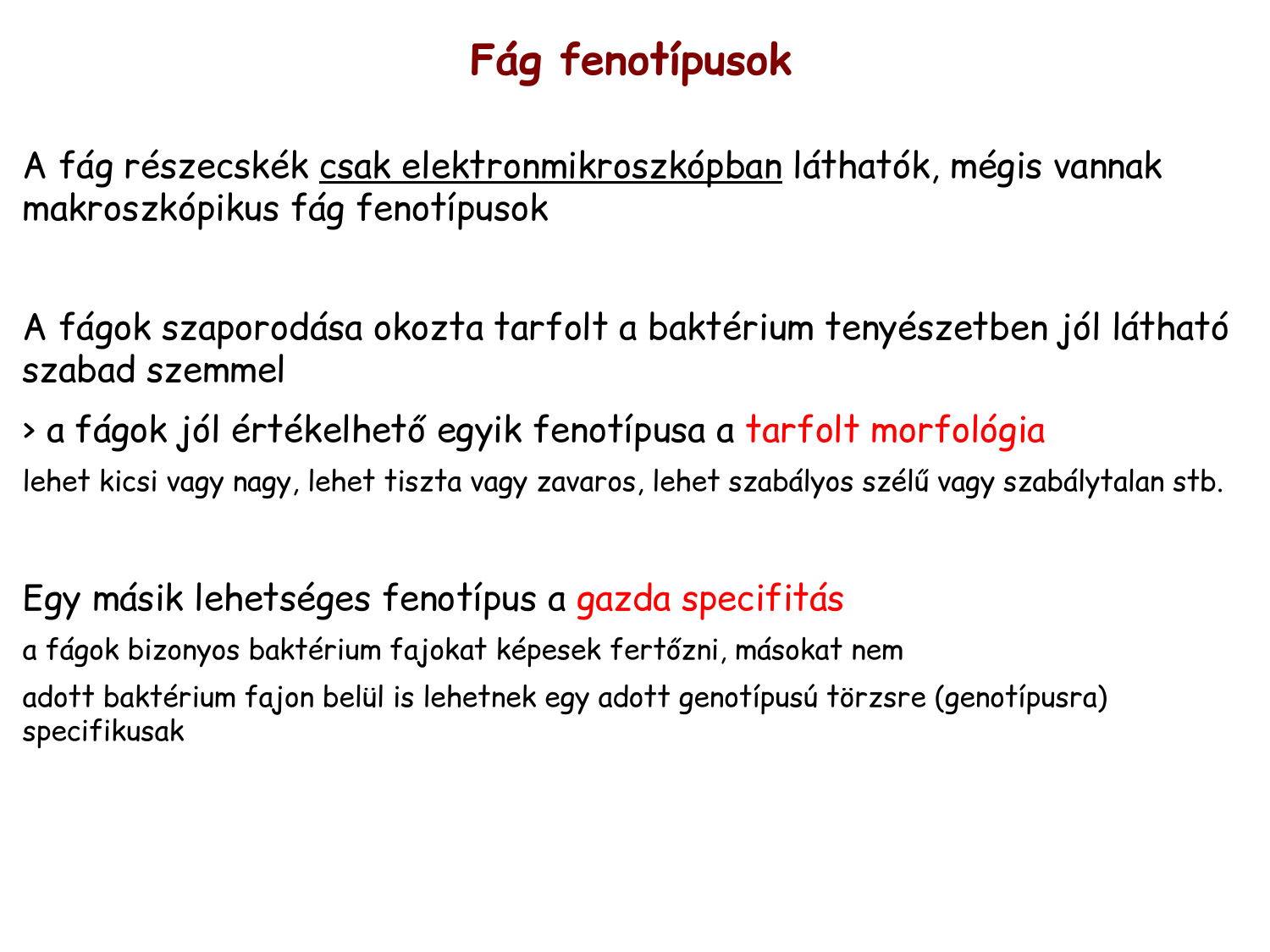

Fág fenotípusok
A fág részecskék csak elektronmikroszkópban láthatók, mégis vannak makroszkópikus fág fenotípusok

A fágok szaporodása okozta tarfolt a baktérium tenyészetben jól látható szabad szemmel
> a fágok jól értékelhető egyik fenotípusa a tarfolt morfológia
lehet kicsi vagy nagy, lehet tiszta vagy zavaros, lehet szabályos szélű vagy szabálytalan stb.

Egy másik lehetséges fenotípus a gazda specifitás
a fágok bizonyos baktérium fajokat képesek fertőzni, másokat nem
adott baktérium fajon belül is lehetnek egy adott genotípusú törzsre (genotípusra) specifikusak